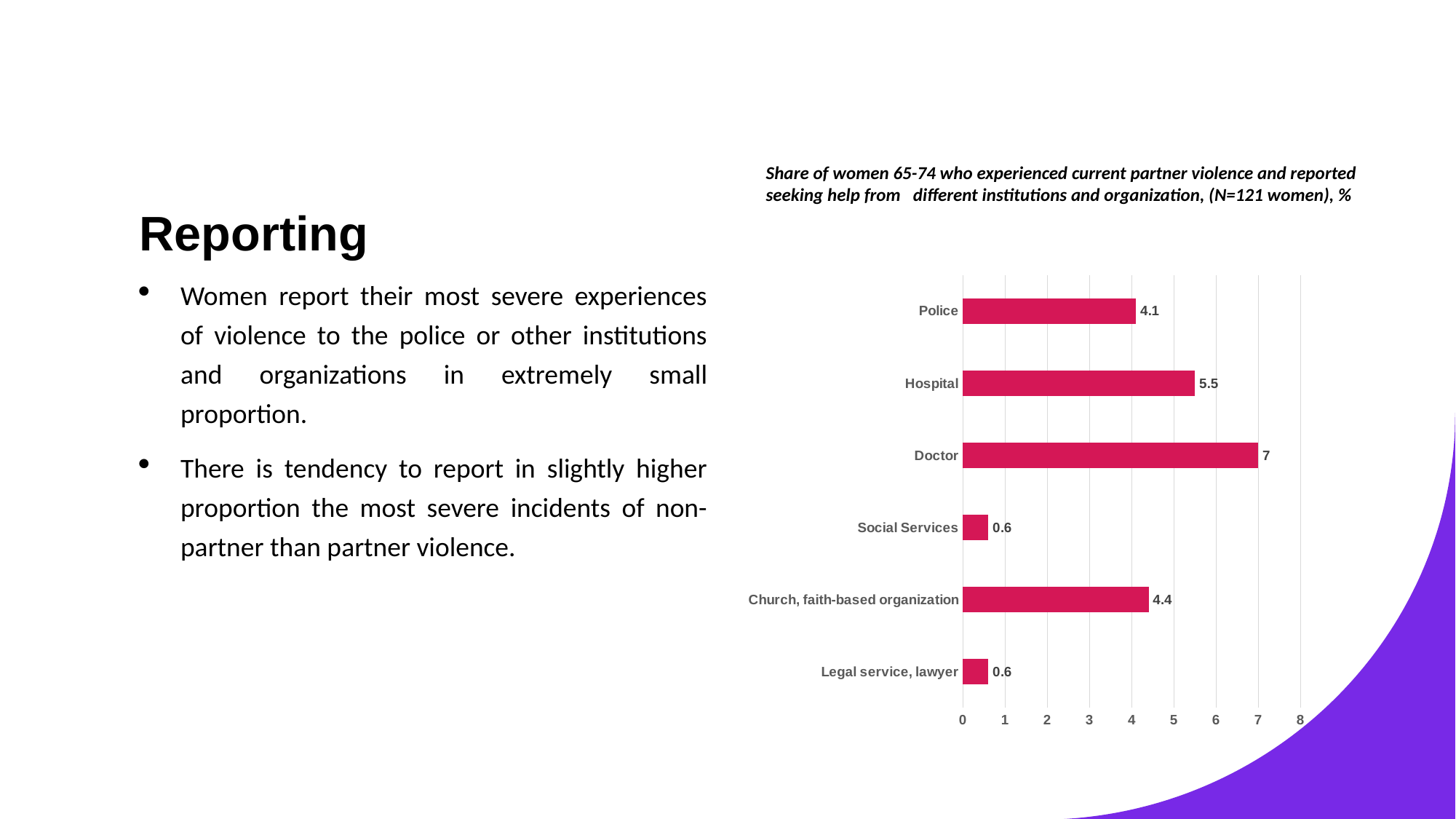

# Reporting
Share of women 65-74 who experienced current partner violence and reported seeking help from   different institutions and organization, (N=121 women), %

### Chart

| Category | Series 1 |
|---|---|
| Legal service, lawyer | 0.6 |
| Church, faith-based organization | 4.4 |
| Social Services | 0.6 |
| Doctor | 7.0 |
| Hospital | 5.5 |
| Police | 4.1 |
Women report their most severe experiences of violence to the police or other institutions and organizations in extremely small proportion.
There is tendency to report in slightly higher proportion the most severe incidents of non-partner than partner violence.